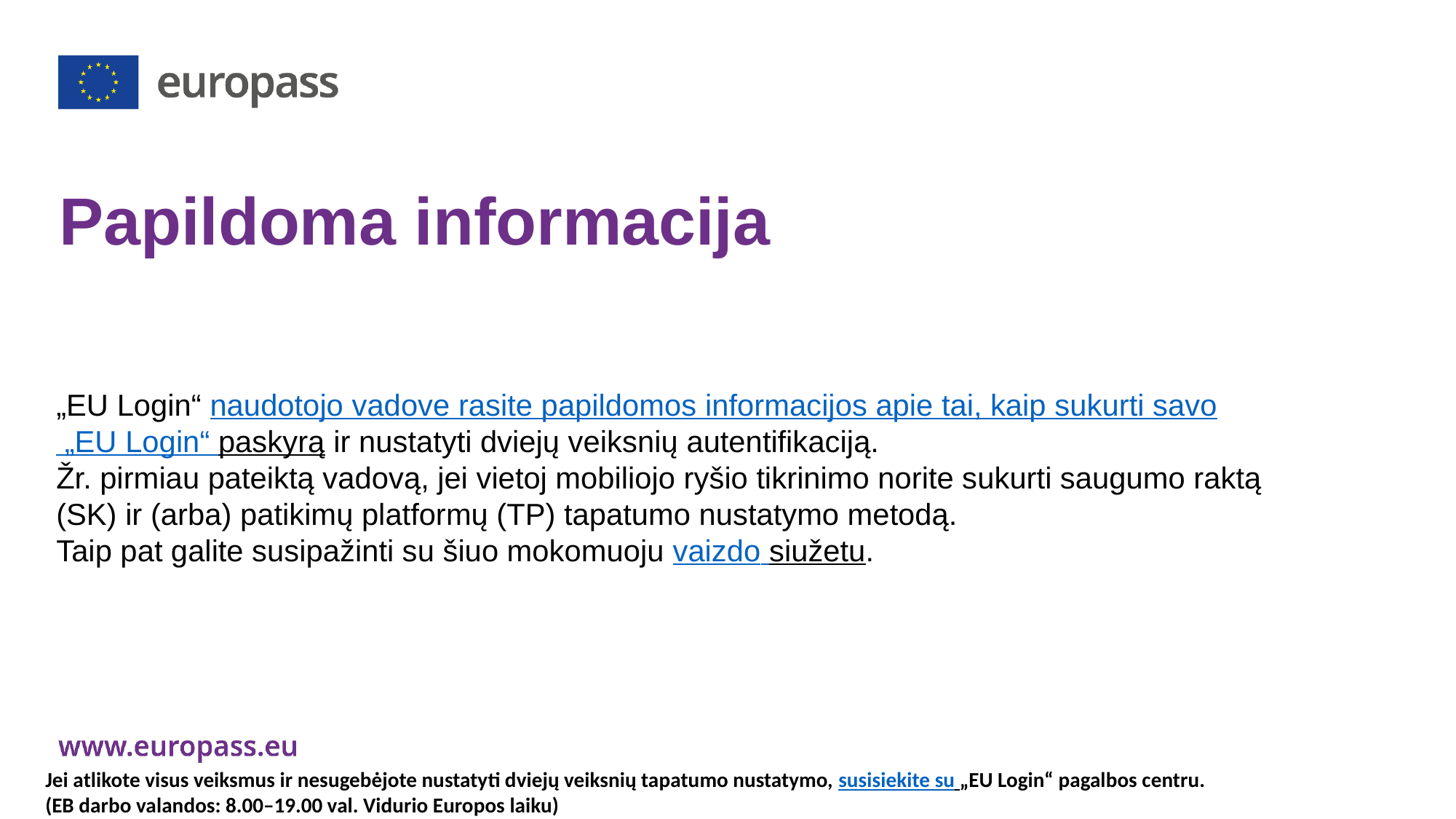

# Papildoma informacija
„EU Login“ naudotojo vadove rasite papildomos informacijos apie tai, kaip sukurti savo „EU Login“ paskyrą ir nustatyti dviejų veiksnių autentifikaciją.
Žr. pirmiau pateiktą vadovą, jei vietoj mobiliojo ryšio tikrinimo norite sukurti saugumo raktą (SK) ir (arba) patikimų platformų (TP) tapatumo nustatymo metodą.
Taip pat galite susipažinti su šiuo mokomuoju vaizdo siužetu.

Jei atlikote visus veiksmus ir nesugebėjote nustatyti dviejų veiksnių tapatumo nustatymo, susisiekite su „EU Login“ pagalbos centru.
(EB darbo valandos: 8.00–19.00 val. Vidurio Europos laiku)